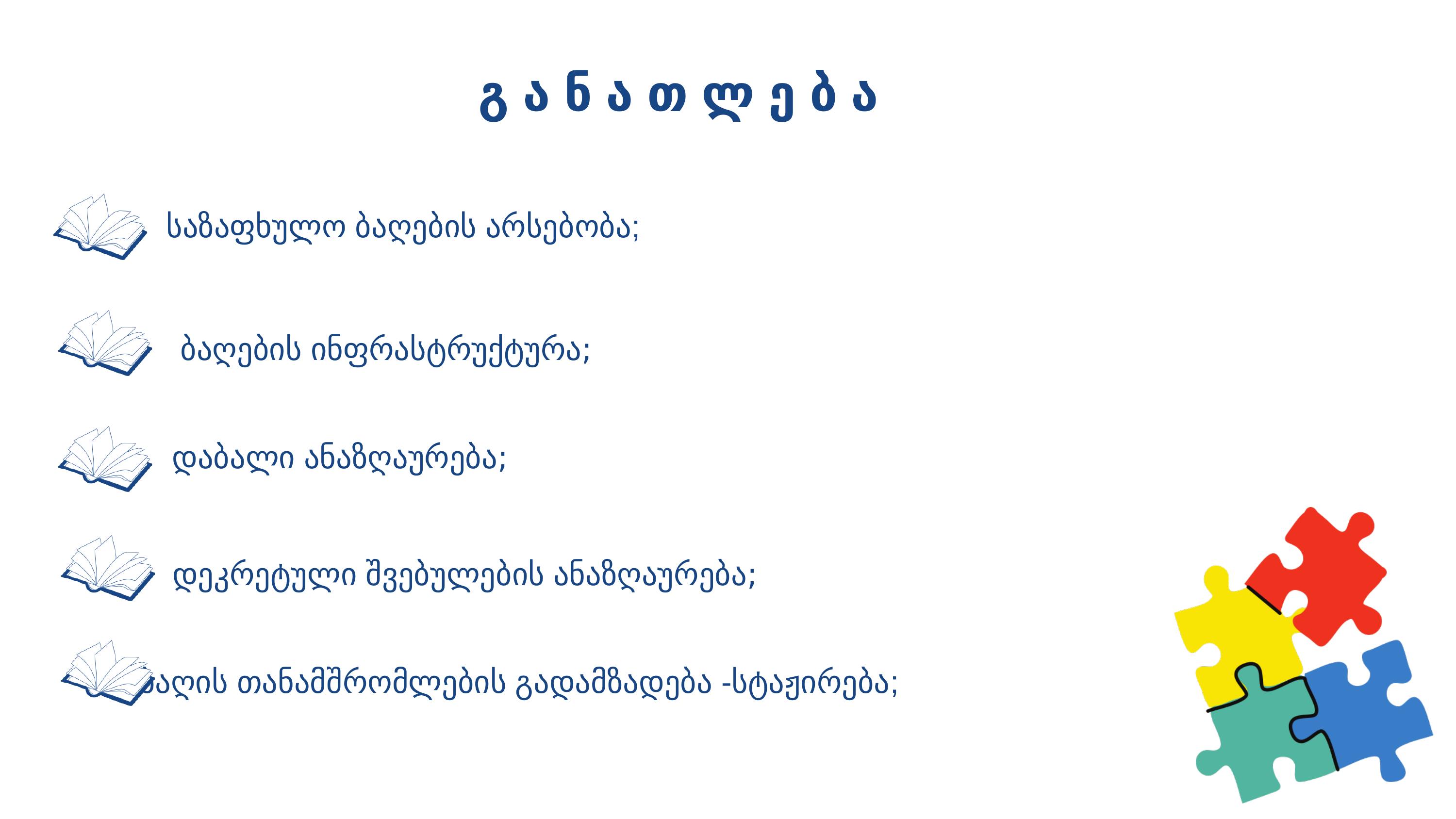

გ ა ნ ა თ ლ ე ბ ა

საზაფხულო ბაღების არსებობა;

ბაღების ინფრასტრუქტურა;

დაბალი ანაზღაურება;

დეკრეტული შვებულების ანაზღაურება;

ბაღის თანამშრომლების გადამზადება -სტაჟირება;